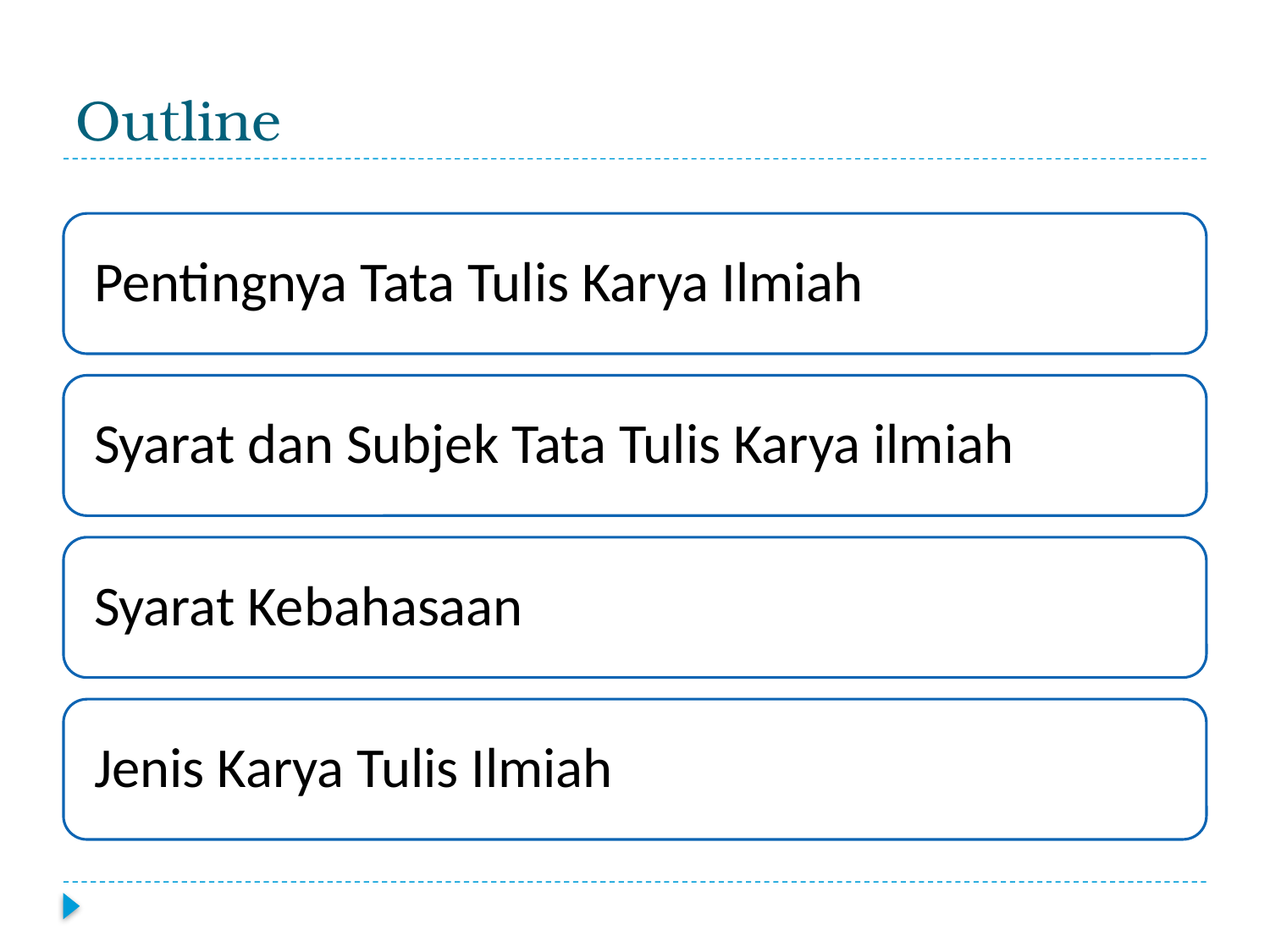

# Outline
Pentingnya Tata Tulis Karya Ilmiah
Syarat dan Subjek Tata Tulis Karya ilmiah
Syarat Kebahasaan
Jenis Karya Tulis Ilmiah